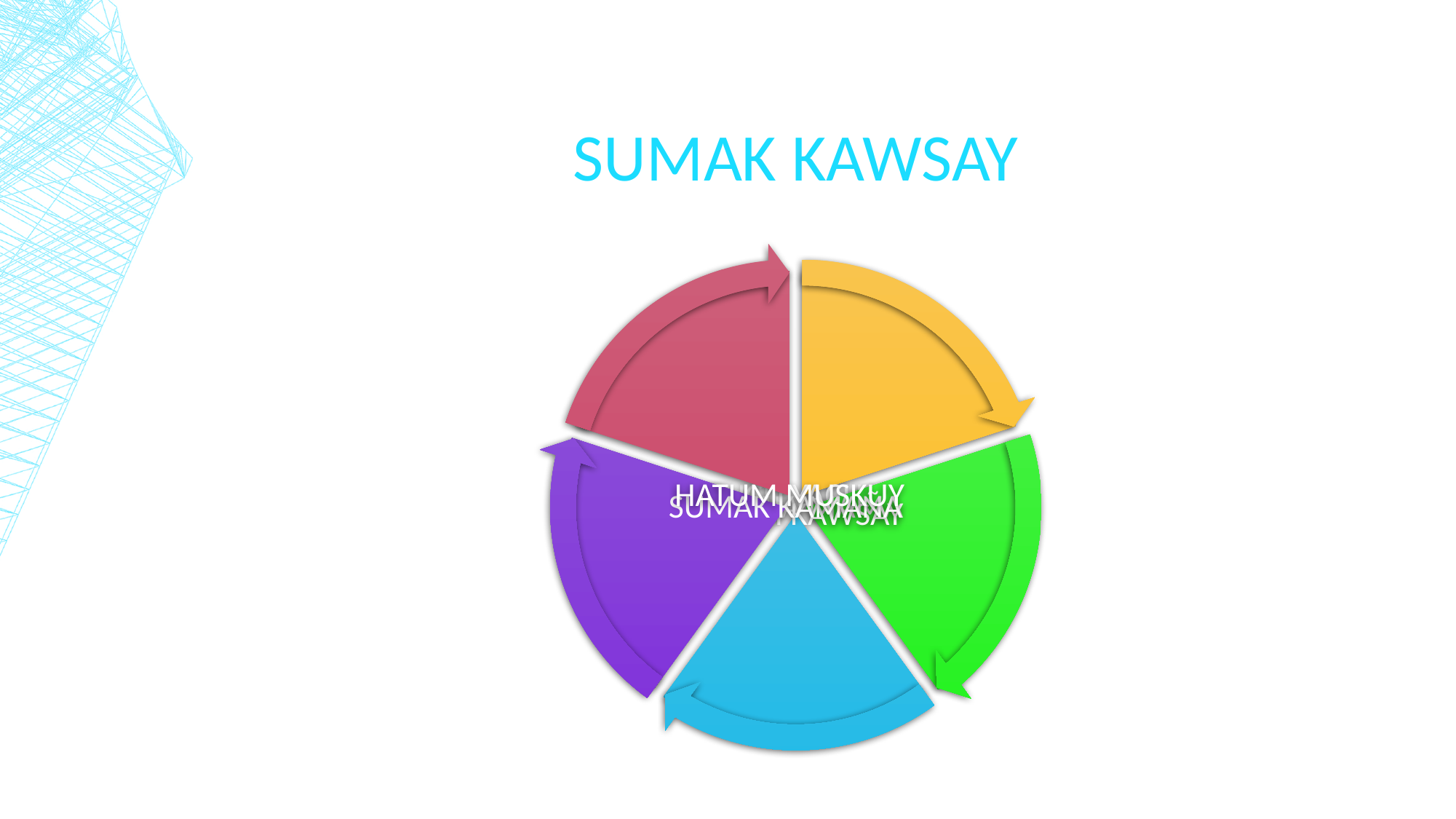

# SUMAK KAWSAY
TUCU YACHAY
PACHA MAMA
HAMBI KAWSAY
SUMAK KAMAÑA
HATUM MUSKUY